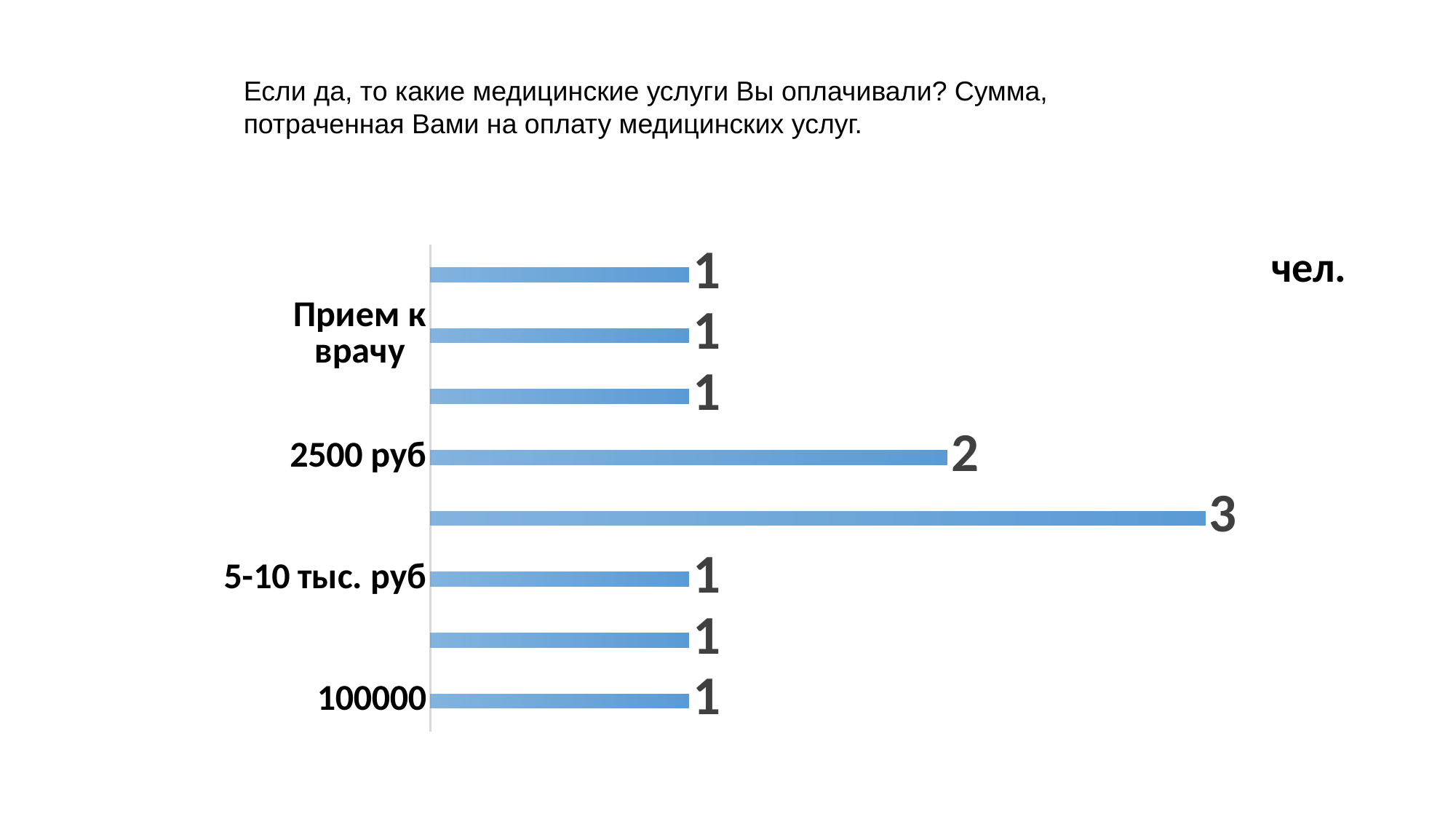

Если да, то какие медицинские услуги Вы оплачивали? Сумма, потраченная Вами на оплату медицинских услуг.

### Chart

| Category | Ряд 1 |
|---|---|
| 100000 | 1.0 |
| УЗИ 5 тыс  | 1.0 |
| 5-10 тыс. руб | 1.0 |
| Медосмотр  | 3.0 |
| 2500 руб | 2.0 |
| Гинекология | 1.0 |
| Прием к врачу | 1.0 |
| Анализ крови, 1000 рублей | 1.0 |
чел.